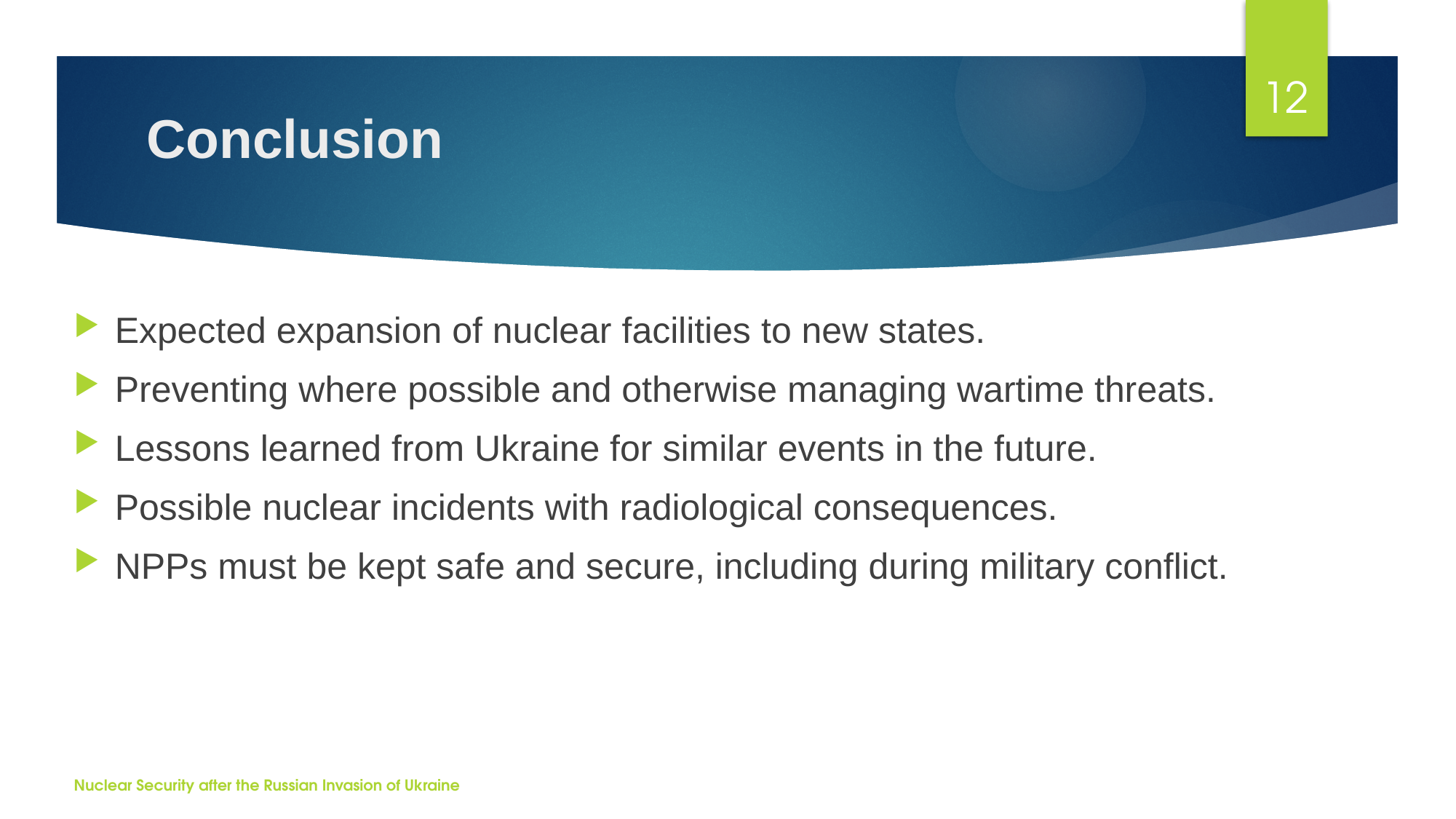

12
# Conclusion
Expected expansion of nuclear facilities to new states.
Preventing where possible and otherwise managing wartime threats.
Lessons learned from Ukraine for similar events in the future.
Possible nuclear incidents with radiological consequences.
NPPs must be kept safe and secure, including during military conflict.
Nuclear Security after the Russian Invasion of Ukraine